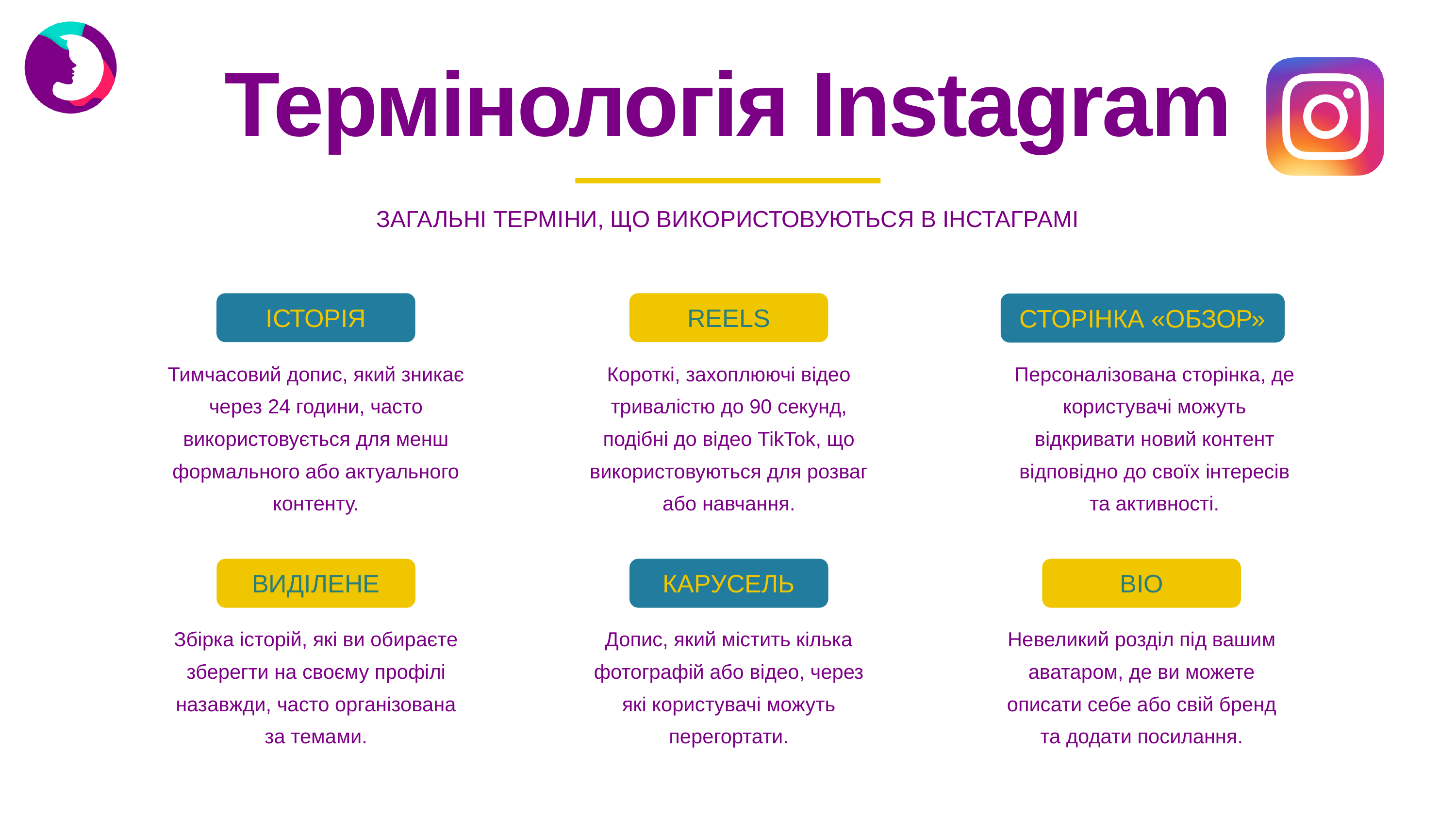

Термінологія Instagram

ЗАГАЛЬНІ ТЕРМІНИ, ЩО ВИКОРИСТОВУЮТЬСЯ В ІНСТАГРАМІ

ІСТОРІЯ

REELS

СТОРІНКА «ОБЗОР»
Тимчасовий допис, який зникає через 24 години, часто використовується для менш формального або актуального контенту.
Короткі, захоплюючі відео тривалістю до 90 секунд, подібні до відео TikTok, що використовуються для розваг або навчання.
Персоналізована сторінка, де користувачі можуть відкривати новий контент відповідно до своїх інтересів та активності.

ВИДІЛЕНЕ

КАРУСЕЛЬ

BIO
Допис, який містить кілька фотографій або відео, через які користувачі можуть перегортати.
Збірка історій, які ви обираєте зберегти на своєму профілі назавжди, часто організована за темами.
Невеликий розділ під вашим аватаром, де ви можете описати себе або свій бренд та додати посилання.